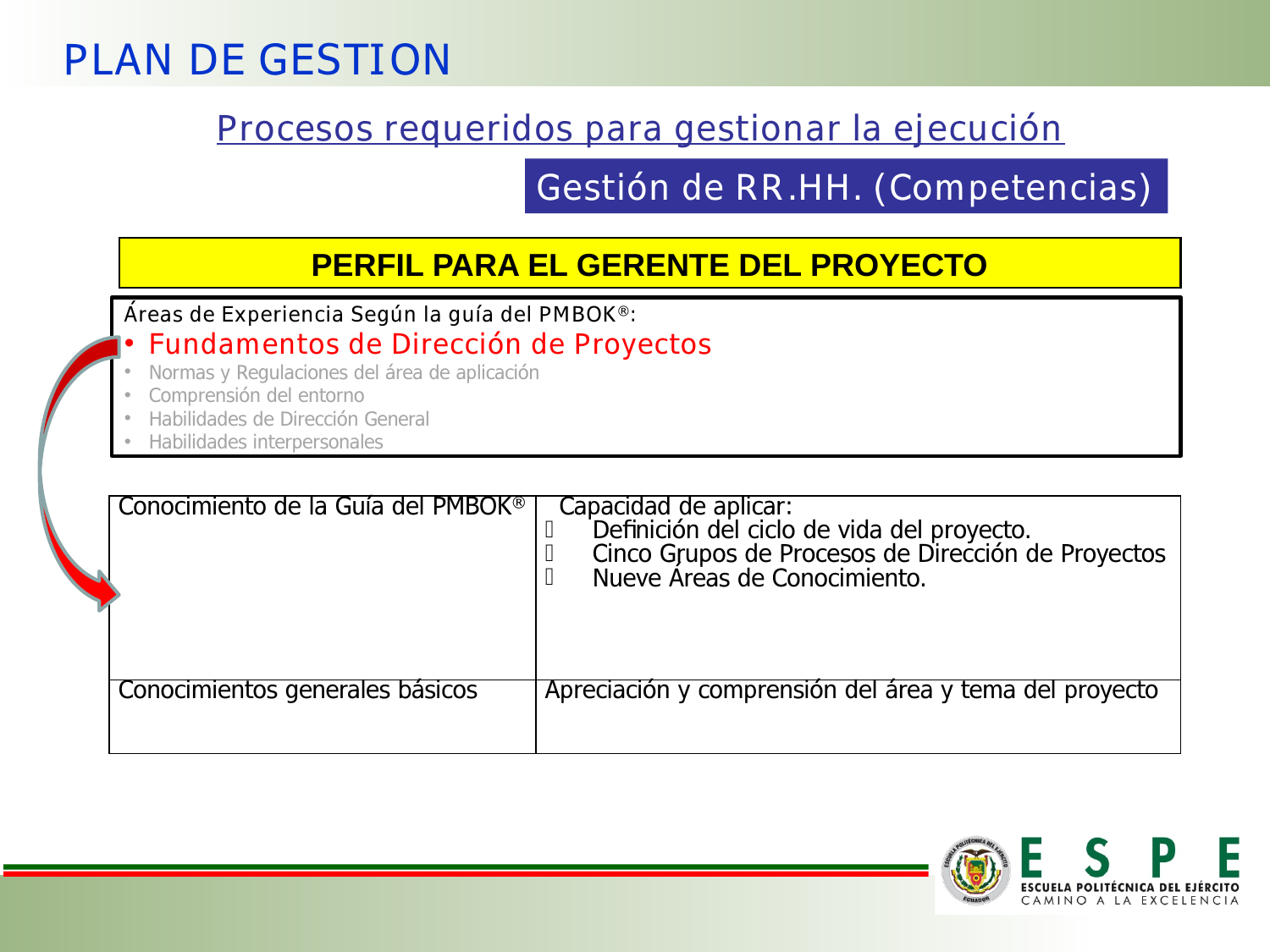

PLAN DE GESTION
Procesos requeridos para gestionar la ejecución
Gestión de RR.HH. (Competencias)
PERFIL PARA EL GERENTE DEL PROYECTO
Áreas de Experiencia Según la guía del PMBOK®:
Fundamentos de Dirección de Proyectos
Normas y Regulaciones del área de aplicación
Comprensión del entorno
Habilidades de Dirección General
Habilidades interpersonales

| Conocimiento de la Guía del PMBOK® | Capacidad de aplicar: Definición del ciclo de vida del proyecto. Cinco Grupos de Procesos de Dirección de Proyectos Nueve Áreas de Conocimiento. |
| --- | --- |
| Conocimientos generales básicos | Apreciación y comprensión del área y tema del proyecto |